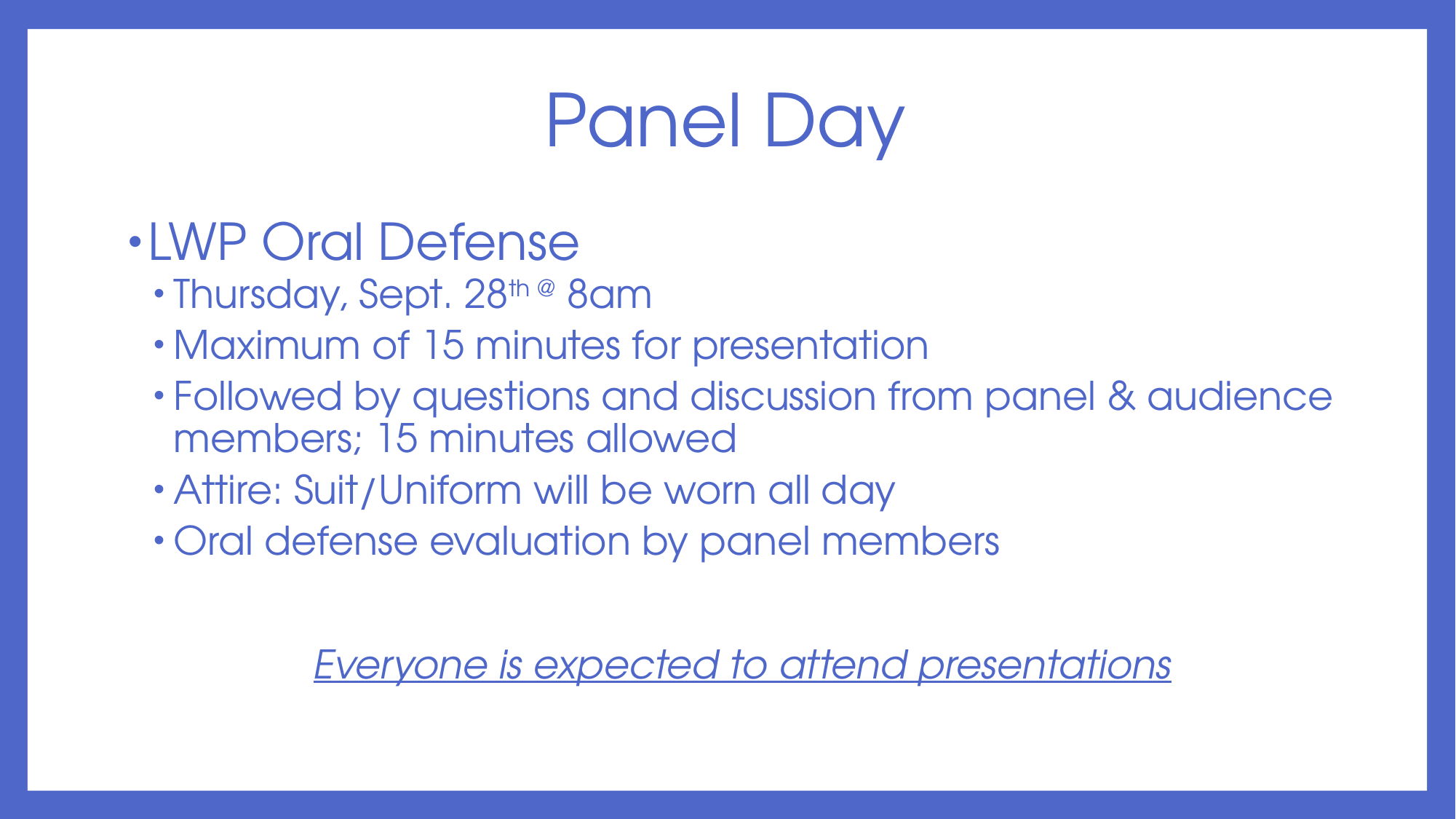

# Panel Day
LWP Oral Defense
Thursday, Sept. 28th @ 8am
Maximum of 15 minutes for presentation
Followed by questions and discussion from panel & audience members; 15 minutes allowed
Attire: Suit/Uniform will be worn all day
Oral defense evaluation by panel members

Everyone is expected to attend presentations